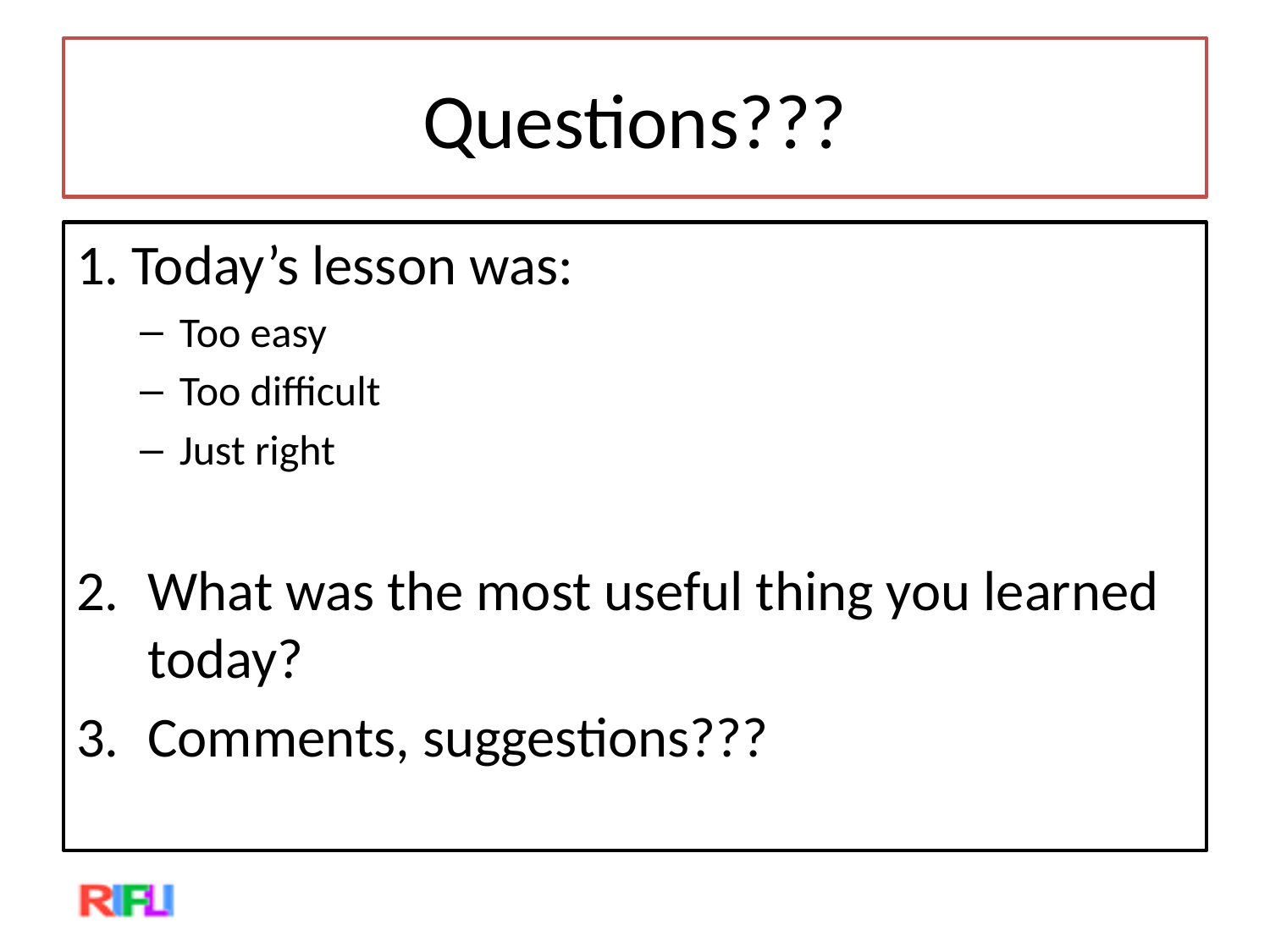

# Questions???
1. Today’s lesson was:
Too easy
Too difficult
Just right

What was the most useful thing you learned today?
Comments, suggestions???